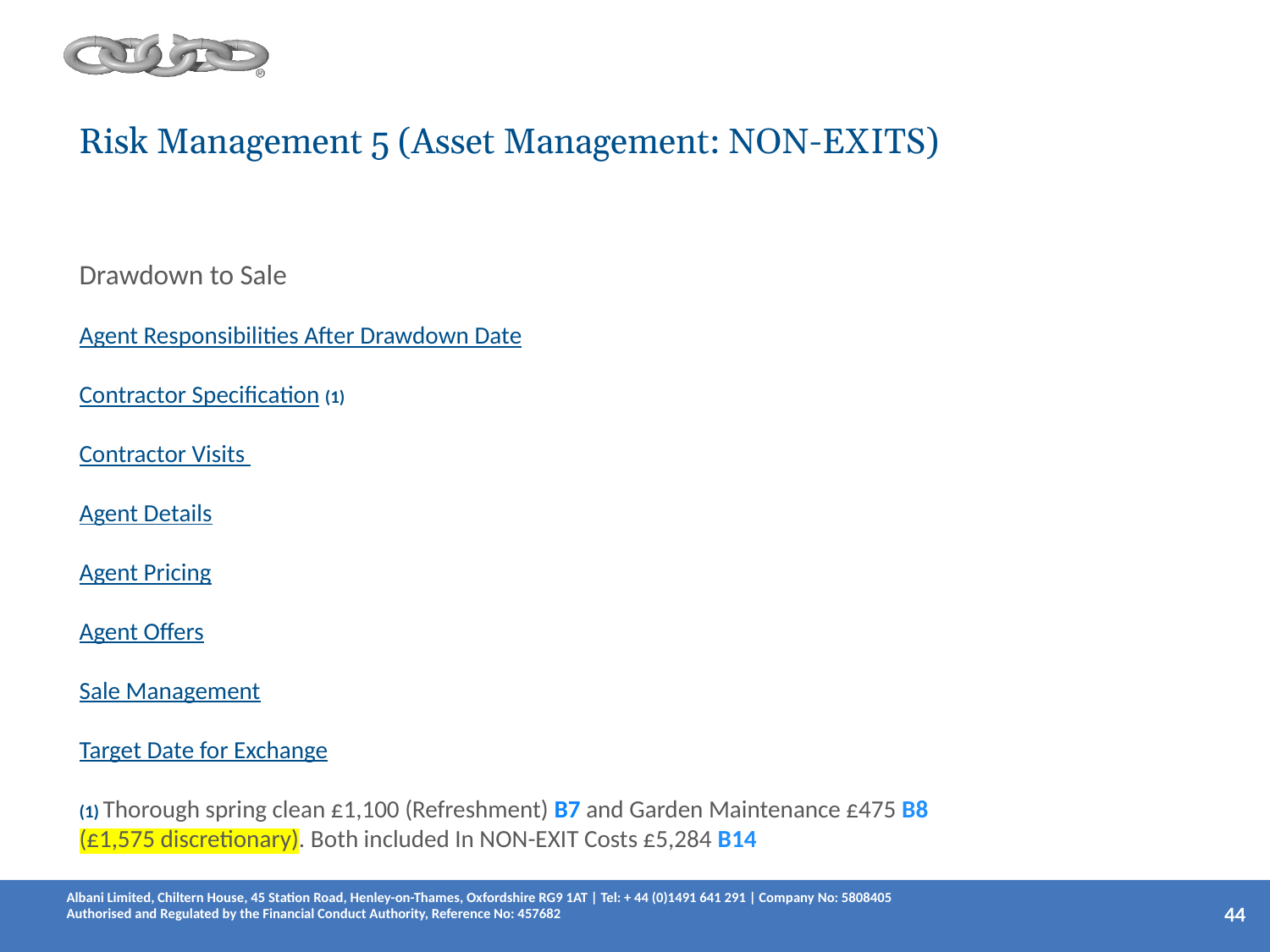

Risk Management 5 (Asset Management: NON-EXITS)

Drawdown to Sale

Agent Responsibilities After Drawdown Date
Contractor Specification (1)
Contractor Visits
Agent Details
Agent Pricing
Agent Offers
Sale Management
Target Date for Exchange

(1) Thorough spring clean £1,100 (Refreshment) B7 and Garden Maintenance £475 B8
(£1,575 discretionary). Both included In NON-EXIT Costs £5,284 B14